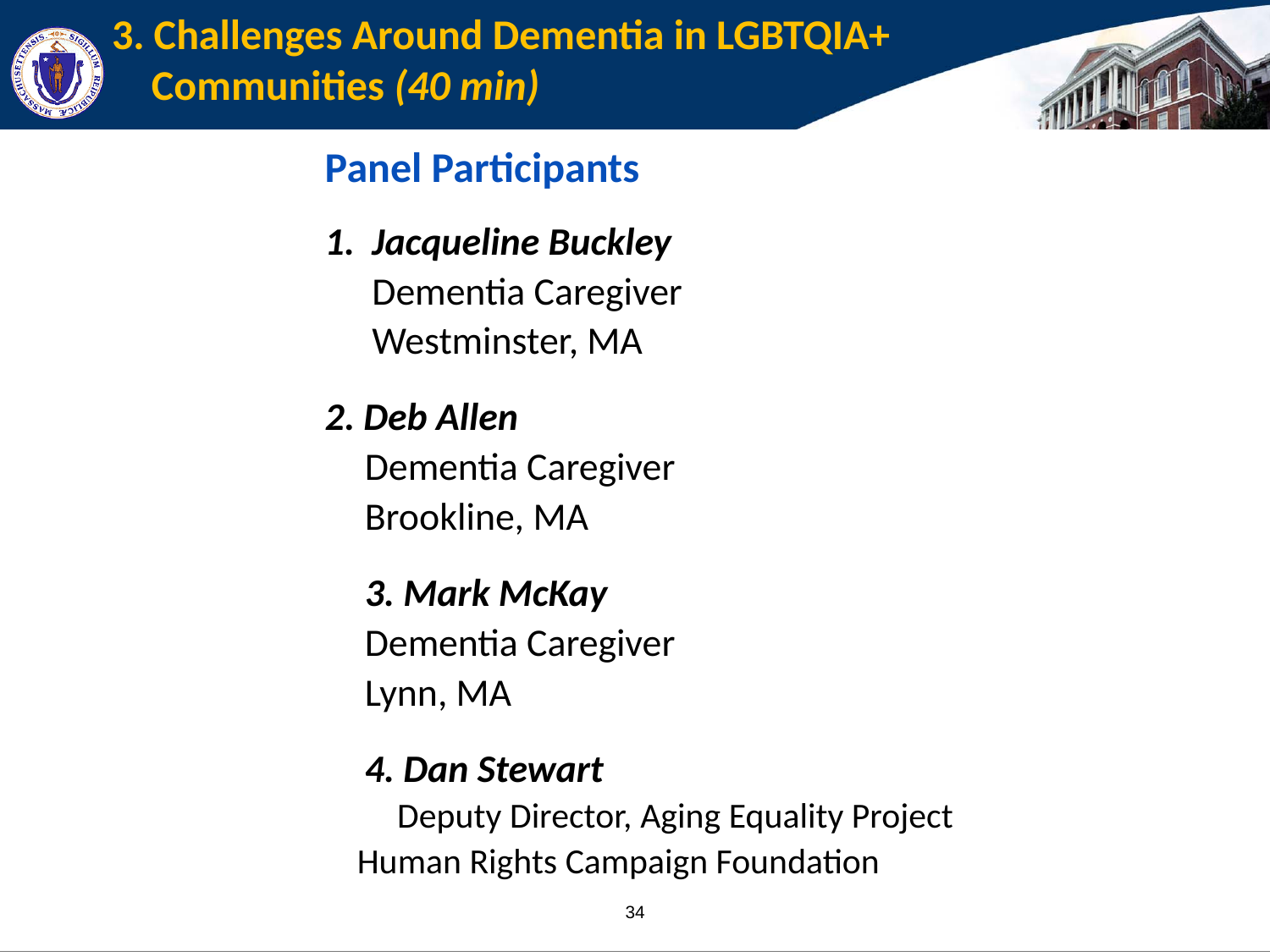

# 3. Challenges Around Dementia in LGBTQIA+ Communities (40 min)
Panel Participants

Jacqueline Buckley
Dementia Caregiver
Westminster, MA
2. Deb Allen
Dementia Caregiver
Brookline, MA
3. Mark McKay
Dementia Caregiver
Lynn, MA
4. Dan Stewart
Deputy Director, Aging Equality Project Human Rights Campaign Foundation